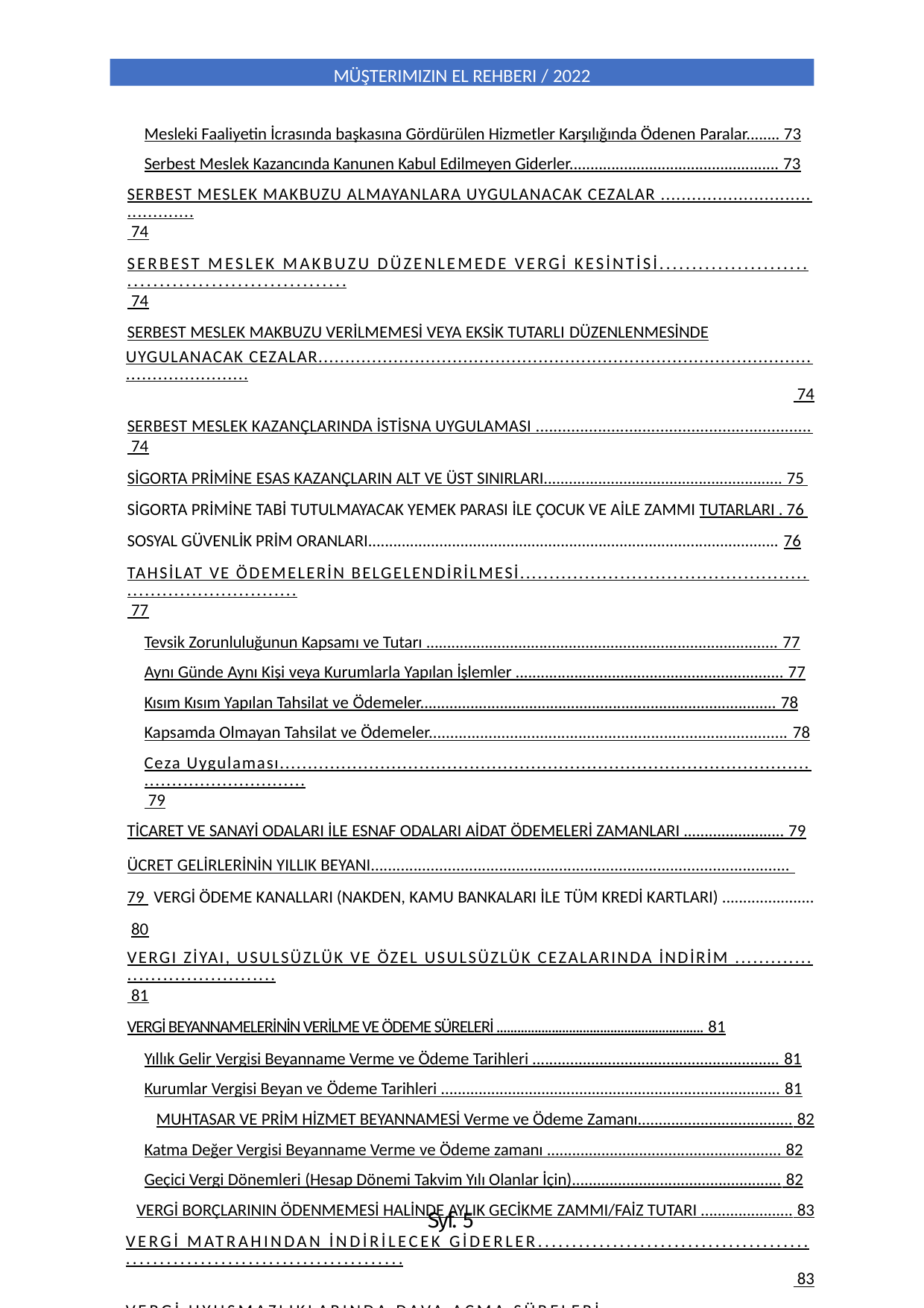

MÜŞTERIMIZIN EL REHBERI / 2022
Mesleki Faaliyetin İcrasında başkasına Gördürülen Hizmetler Karşılığında Ödenen Paralar........ 73
Serbest Meslek Kazancında Kanunen Kabul Edilmeyen Giderler.................................................. 73
SERBEST MESLEK MAKBUZU ALMAYANLARA UYGULANACAK CEZALAR .......................................... 74
SERBEST MESLEK MAKBUZU DÜZENLEMEDE VERGİ KESİNTİSİ......................................................... 74
SERBEST MESLEK MAKBUZU VERİLMEMESİ VEYA EKSİK TUTARLI DÜZENLENMESİNDE
UYGULANACAK CEZALAR................................................................................................................... 74
SERBEST MESLEK KAZANÇLARINDA İSTİSNA UYGULAMASI .............................................................. 74
SİGORTA PRİMİNE ESAS KAZANÇLARIN ALT VE ÜST SINIRLARI......................................................... 75  SİGORTA PRİMİNE TABİ TUTULMAYACAK YEMEK PARASI İLE ÇOCUK VE AİLE ZAMMI TUTARLARI . 76  SOSYAL GÜVENLİK PRİM ORANLARI.................................................................................................. 76
TAHSİLAT VE ÖDEMELERİN BELGELENDİRİLMESİ.............................................................................. 77
Tevsik Zorunluluğunun Kapsamı ve Tutarı .................................................................................... 77
Aynı Günde Aynı Kişi veya Kurumlarla Yapılan İşlemler ................................................................ 77
Kısım Kısım Yapılan Tahsilat ve Ödemeler..................................................................................... 78
Kapsamda Olmayan Tahsilat ve Ödemeler.................................................................................... 78
Ceza Uygulaması............................................................................................................................ 79
TİCARET VE SANAYİ ODALARI İLE ESNAF ODALARI AİDAT ÖDEMELERİ ZAMANLARI ........................ 79
ÜCRET GELİRLERİNİN YILLIK BEYANI.................................................................................................. 79  VERGİ ÖDEME KANALLARI (NAKDEN, KAMU BANKALARI İLE TÜM KREDİ KARTLARI) ...................... 80
VERGI ZİYAI, USULSÜZLÜK VE ÖZEL USULSÜZLÜK CEZALARINDA İNDİRİM ...................................... 81
VERGİ BEYANNAMELERİNİN VERİLME VE ÖDEME SÜRELERİ ............................................................ 81
Yıllık Gelir Vergisi Beyanname Verme ve Ödeme Tarihleri ........................................................... 81
Kurumlar Vergisi Beyan ve Ödeme Tarihleri ................................................................................. 81
MUHTASAR VE PRİM HİZMET BEYANNAMESİ Verme ve Ödeme Zamanı..................................... 82
Katma Değer Vergisi Beyanname Verme ve Ödeme zamanı ........................................................ 82
Geçici Vergi Dönemleri (Hesap Dönemi Takvim Yılı Olanlar İçin).................................................. 82
VERGİ BORÇLARININ ÖDENMEMESİ HALİNDE AYLIK GECİKME ZAMMI/FAİZ TUTARI ...................... 83
VERGİ MATRAHINDAN İNDİRİLECEK GİDERLER................................................................................. 83
VERGİ UYUŞMAZLIKLARINDA DAVA AÇMA SÜRELERİ....................................................................... 84
VERGİ UYGULAMALARINDA BİLDİRİM SÜRELERİ .............................................................................. 87
VERGİ ZİYAI VE CEZASI UYGULAMASI................................................................................................ 88
Vergi Ziyaı ...................................................................................................................................... 88
Vergi Ziyaı Cezası ........................................................................................................................... 88
YAZAR KASA FİŞİ KESMEDE ÜST SINIR ............................................................................................... 88
YILLIK GELİR VERGİSİ BEYANNAMESİ VERİLMEYEN HALLER.............................................................. 89
Syf. 5